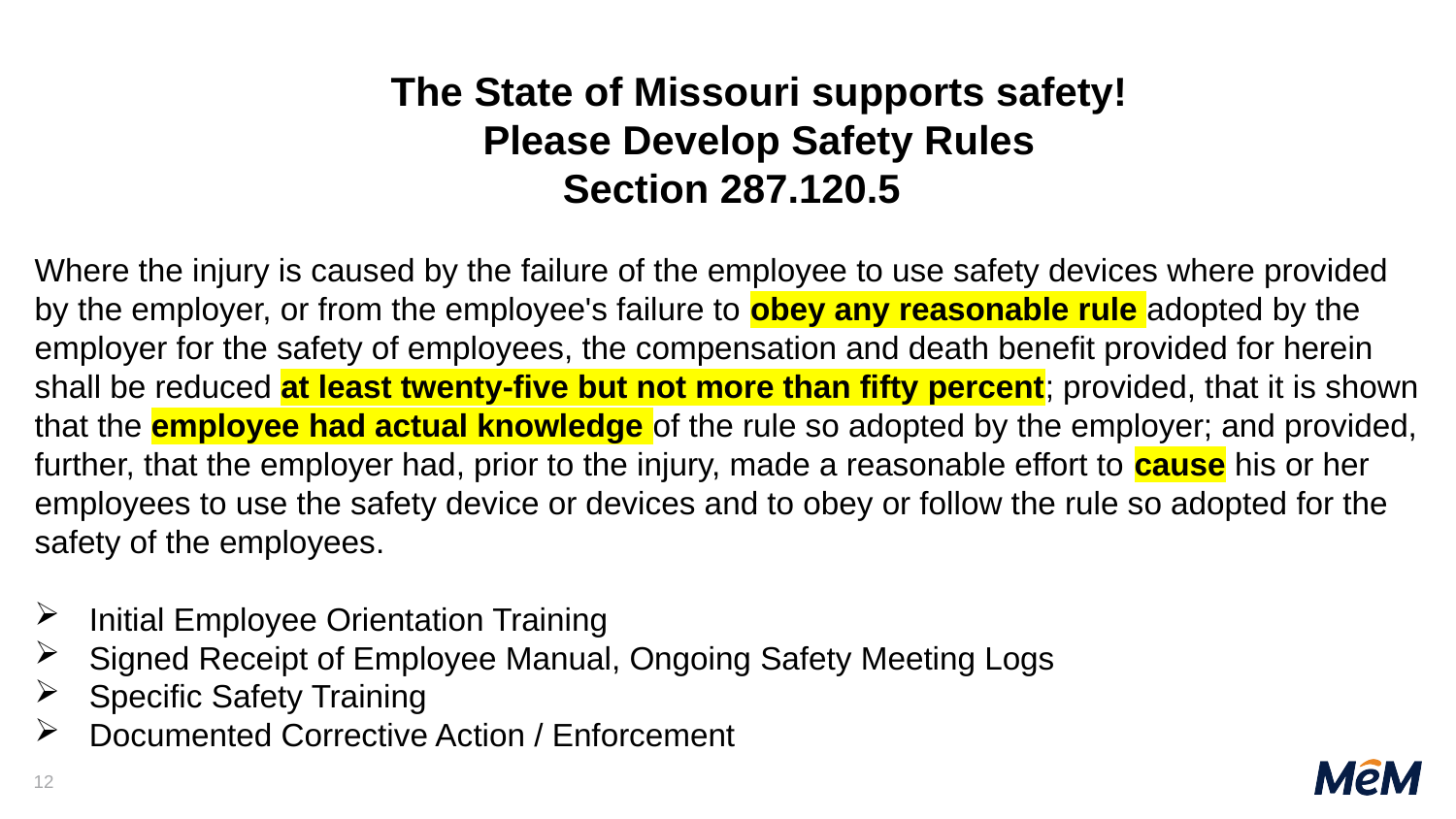

The State of Missouri supports safety!
Please Develop Safety Rules
Section 287.120.5

Where the injury is caused by the failure of the employee to use safety devices where provided by the employer, or from the employee's failure to obey any reasonable rule adopted by the employer for the safety of employees, the compensation and death benefit provided for herein shall be reduced at least twenty-five but not more than fifty percent; provided, that it is shown that the employee had actual knowledge of the rule so adopted by the employer; and provided, further, that the employer had, prior to the injury, made a reasonable effort to cause his or her employees to use the safety device or devices and to obey or follow the rule so adopted for the safety of the employees.

Initial Employee Orientation Training
Signed Receipt of Employee Manual, Ongoing Safety Meeting Logs
Specific Safety Training
Documented Corrective Action / Enforcement